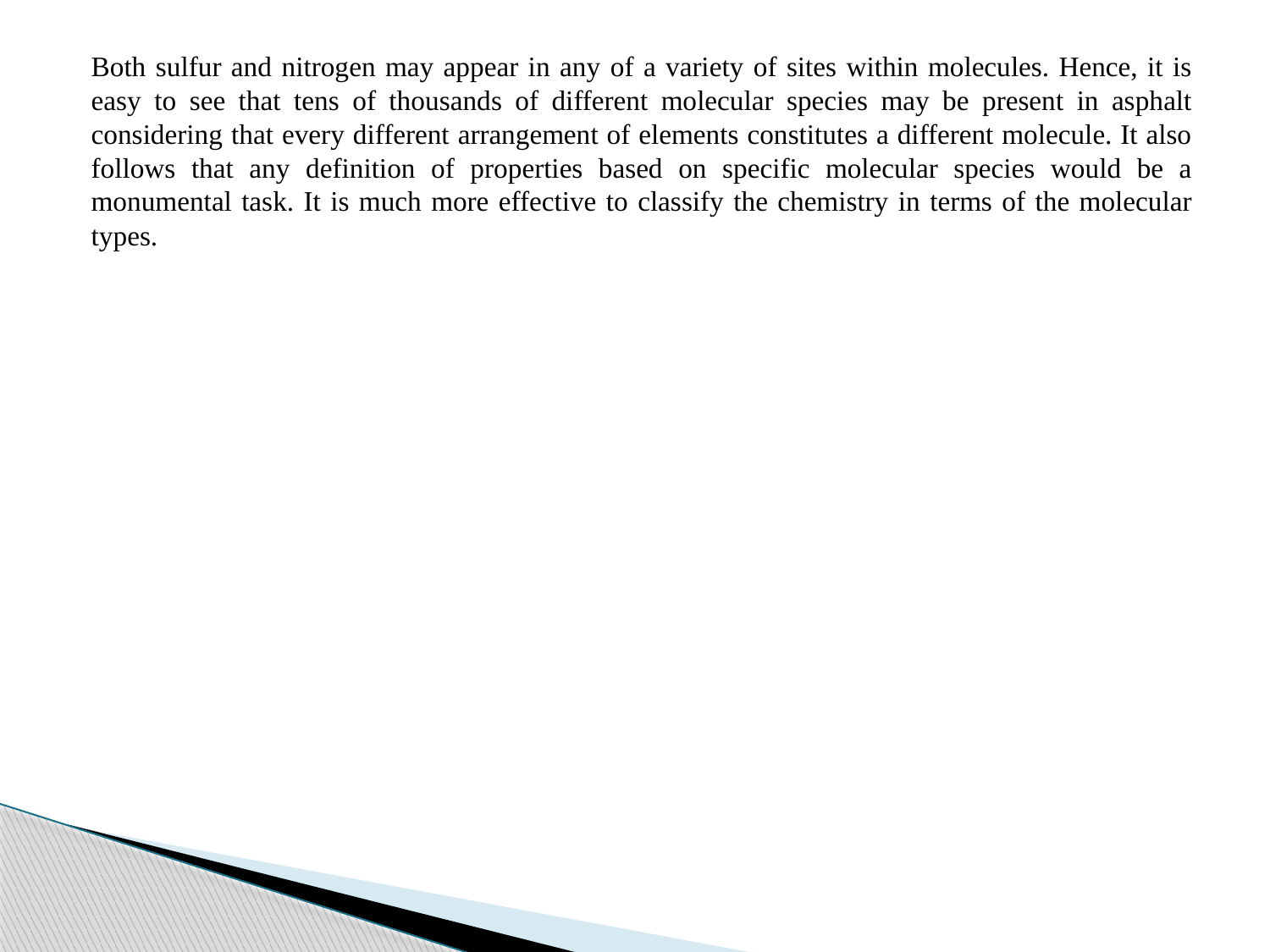

Both sulfur and nitrogen may appear in any of a variety of sites within molecules. Hence, it is easy to see that tens of thousands of different molecular species may be present in asphalt considering that every different arrangement of elements constitutes a different molecule. It also follows that any definition of properties based on specific molecular species would be a monumental task. It is much more effective to classify the chemistry in terms of the molecular types.